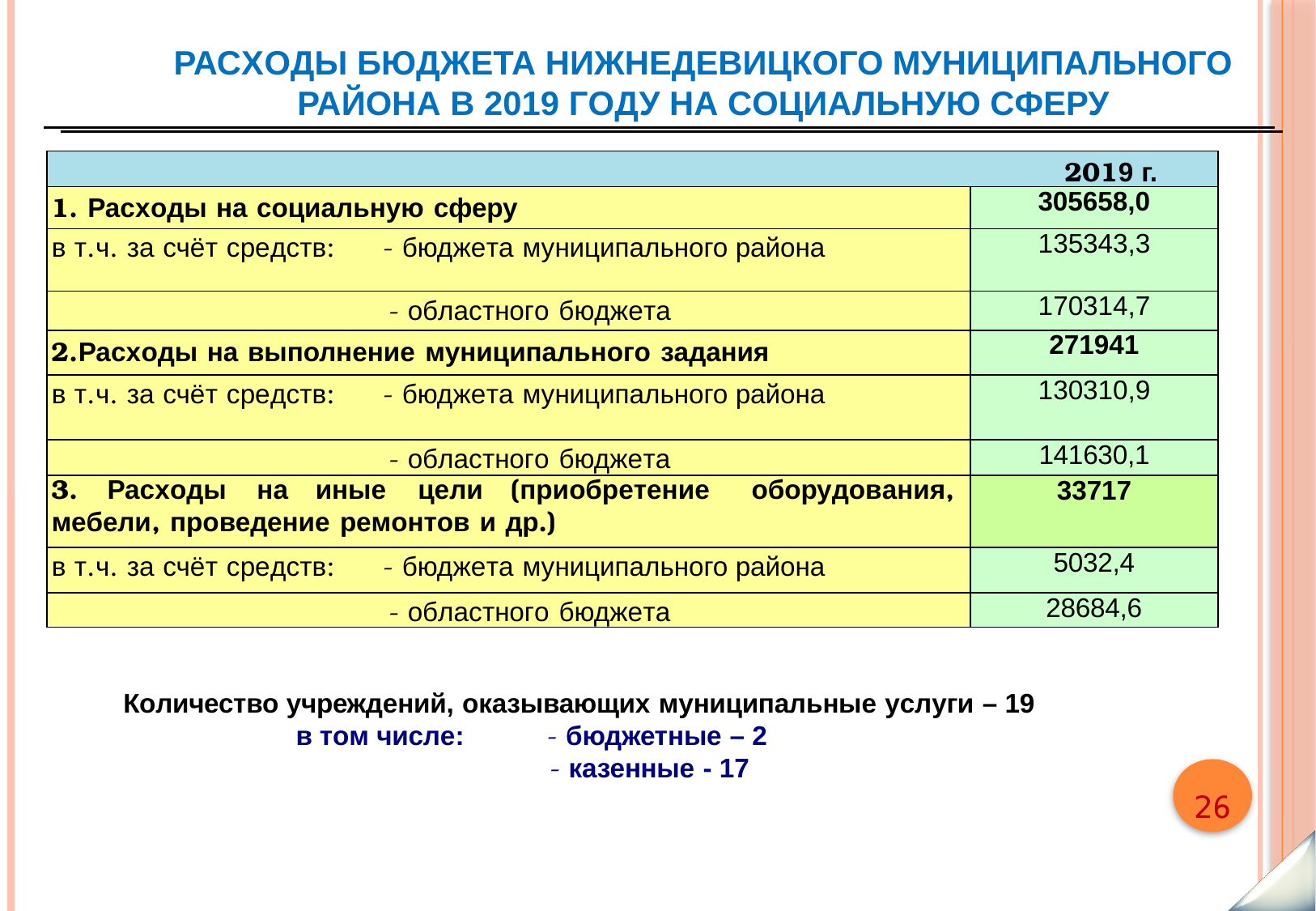

# Расходы бюджета Нижнедевицкого муниципального района в 2019 году на социальную сферу

| 2019 г. |  |
| --- | --- |
| 1. Расходы на социальную сферу | 305658,0 |
| в т.ч. за счёт средств: - бюджета муниципального района | 135343,3 |
| - областного бюджета | 170314,7 |
| 2.Расходы на выполнение муниципального задания | 271941 |
| в т.ч. за счёт средств: - бюджета муниципального района | 130310,9 |
| - областного бюджета | 141630,1 |
| 3. Расходы на иные цели (приобретение оборудования, мебели, проведение ремонтов и др.) | 33717 |
| в т.ч. за счёт средств: - бюджета муниципального района | 5032,4 |
| - областного бюджета | 28684,6 |
Количество учреждений, оказывающих муниципальные услуги – 19
в том числе:
бюджетные – 2
казенные - 17
26